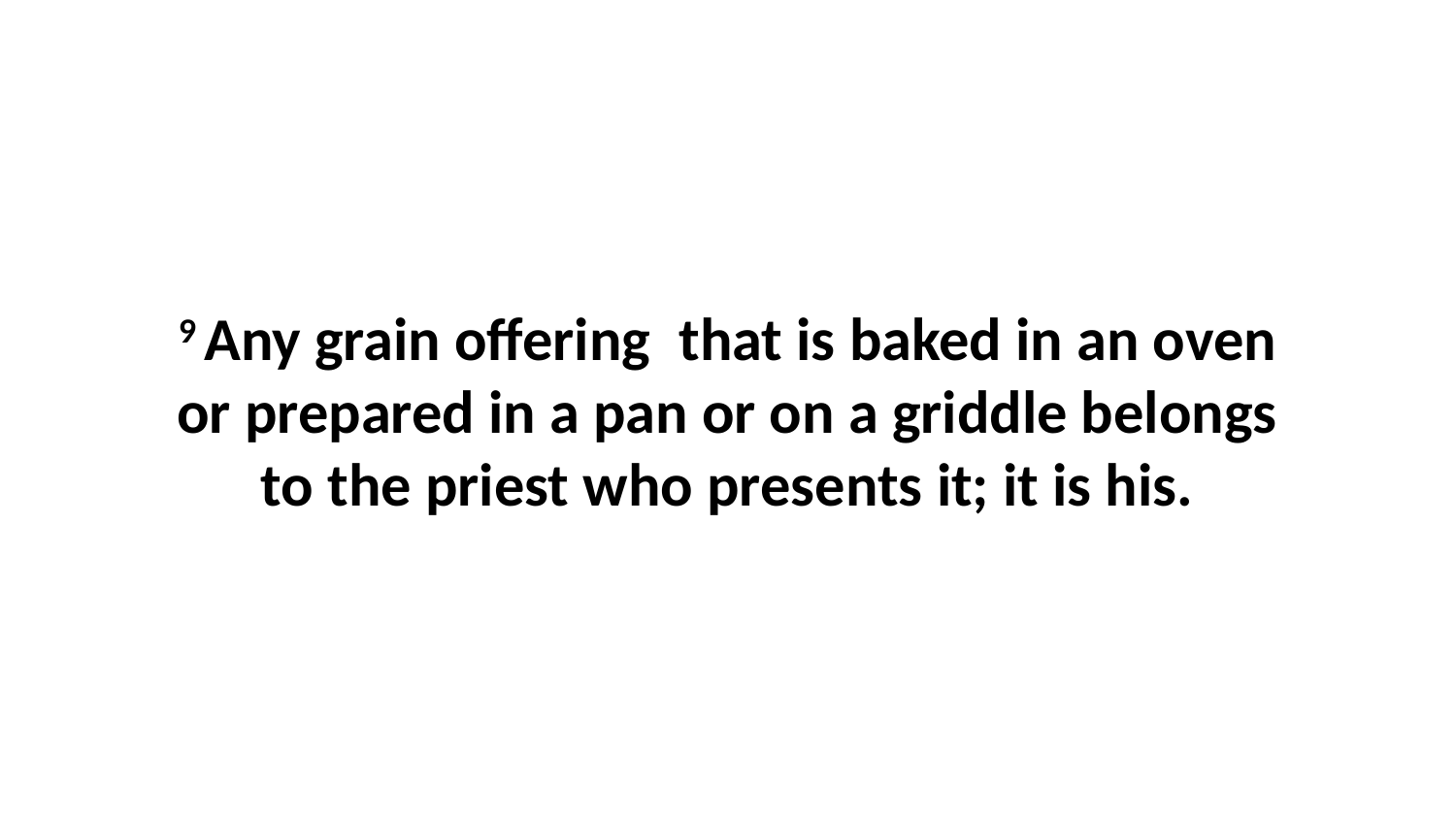

9 Any grain offering  that is baked in an oven or prepared in a pan or on a griddle belongs to the priest who presents it; it is his.